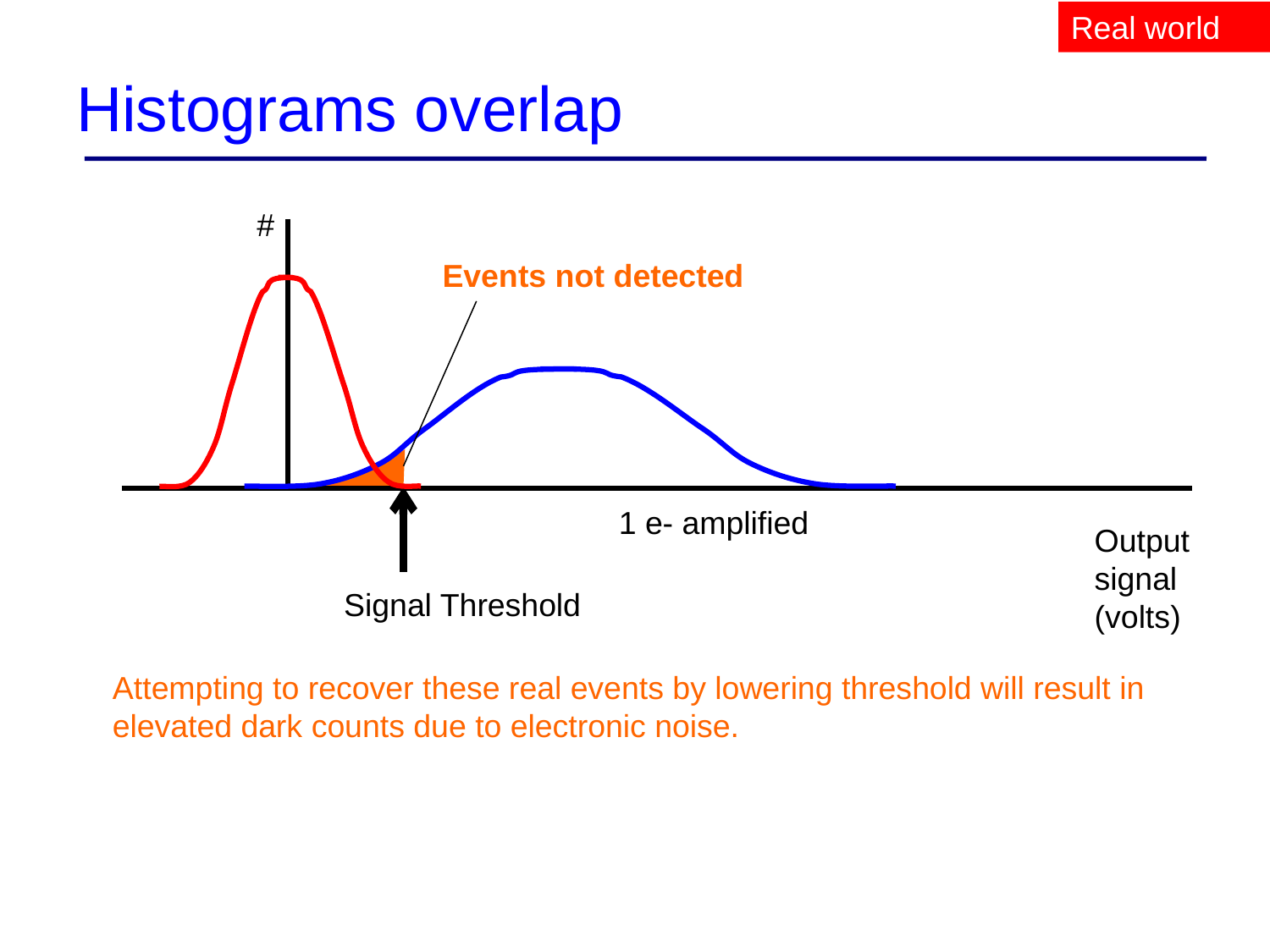

Real world
# Histograms overlap
#
Events not detected

1 e- amplified
Output signal (volts)
Signal Threshold
Attempting to recover these real events by lowering threshold will result in elevated dark counts due to electronic noise.